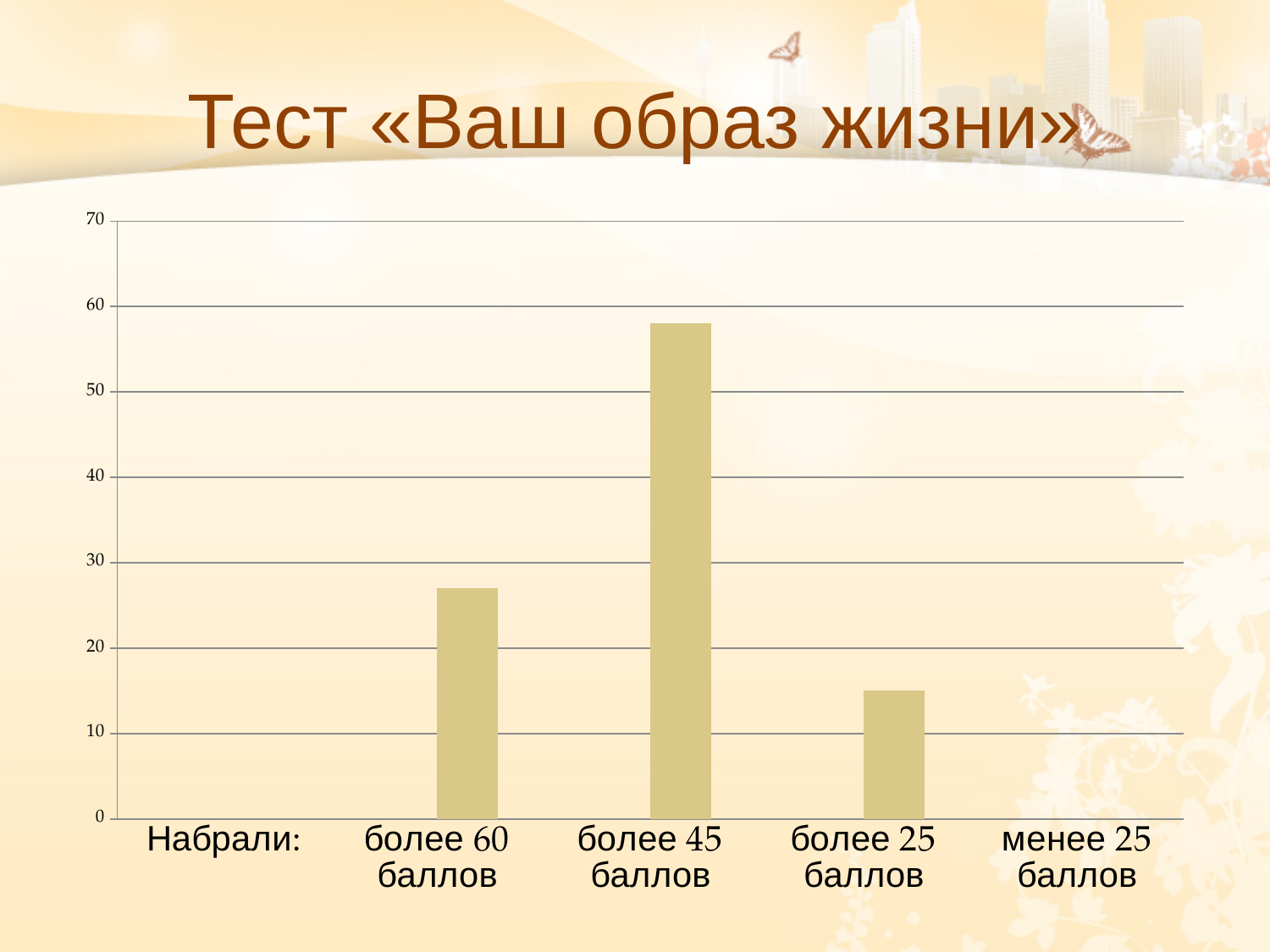

# Тест «Ваш образ жизни»

### Chart

| Category |  |  |
|---|---|---|
| Набрали: | None | None |
| более 60 баллов | None | 27.0 |
| более 45 баллов | None | 58.0 |
| более 25 баллов | None | 15.0 |
| менее 25 баллов | None | 0.0 |